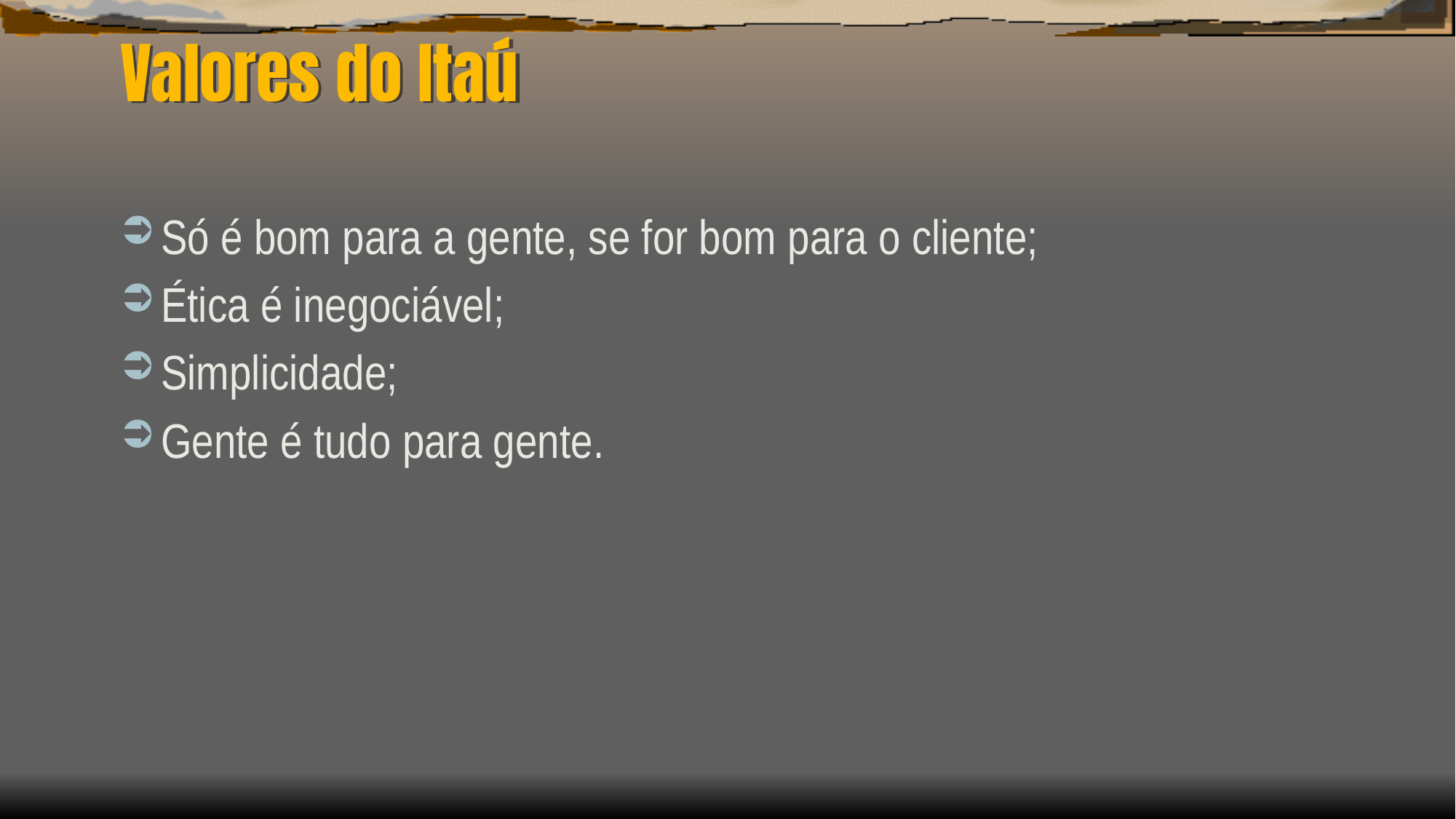

# Valores do Itaú
Só é bom para a gente, se for bom para o cliente;
Ética é inegociável;
Simplicidade;
Gente é tudo para gente.